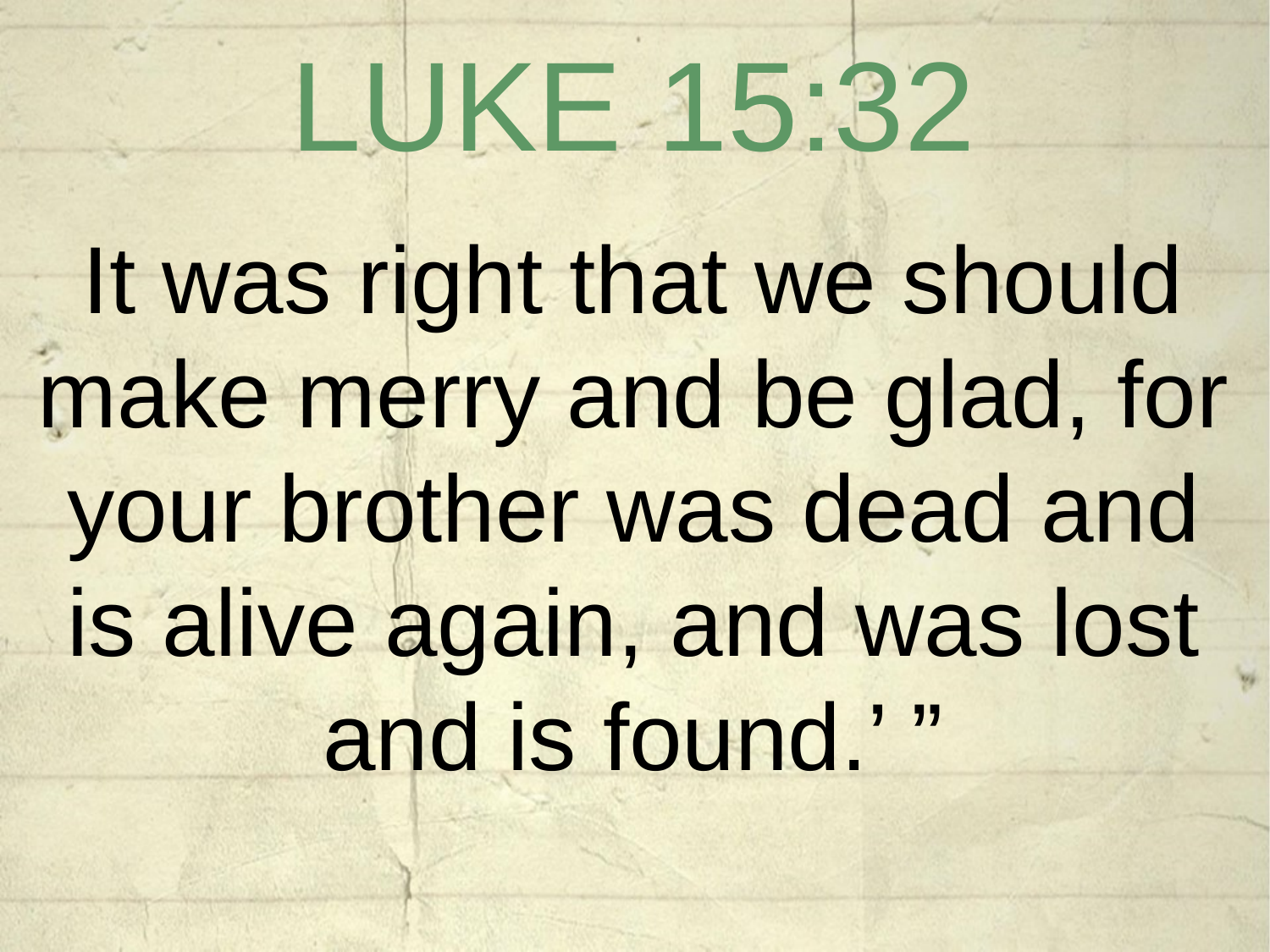

LUKE 15:32

It was right that we should make merry and be glad, for your brother was dead and is alive again, and was lost and is found.’ ”